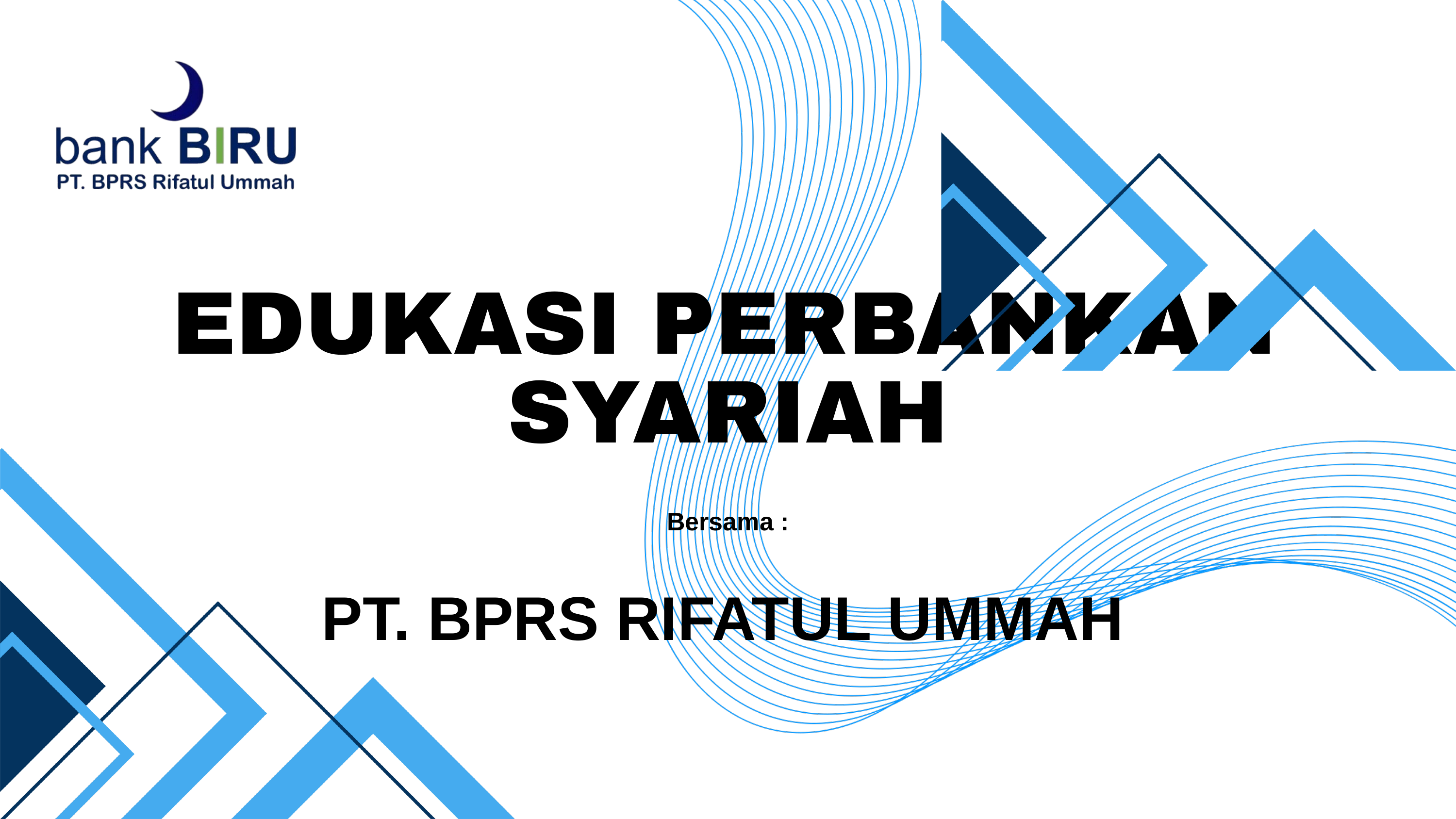

EDUKASI PERBANKAN
SYARIAH

Bersama :
PT. BPRS RIFATUL UMMAH